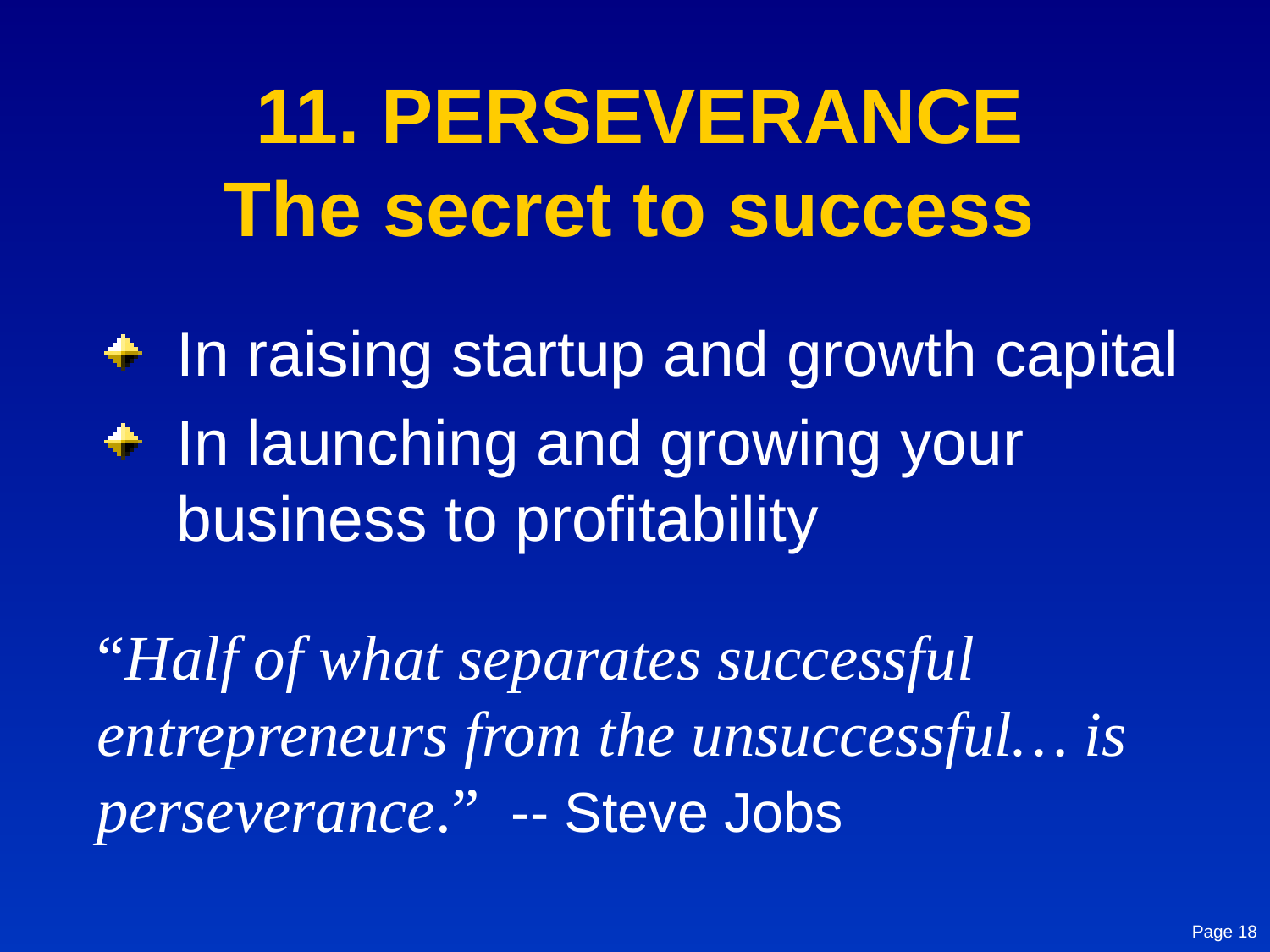

# 11. PERSEVERANCE The secret to success
In raising startup and growth capital
In launching and growing your business to profitability

“Half of what separates successful entrepreneurs from the unsuccessful… is perseverance.”  -- Steve Jobs

Page 18